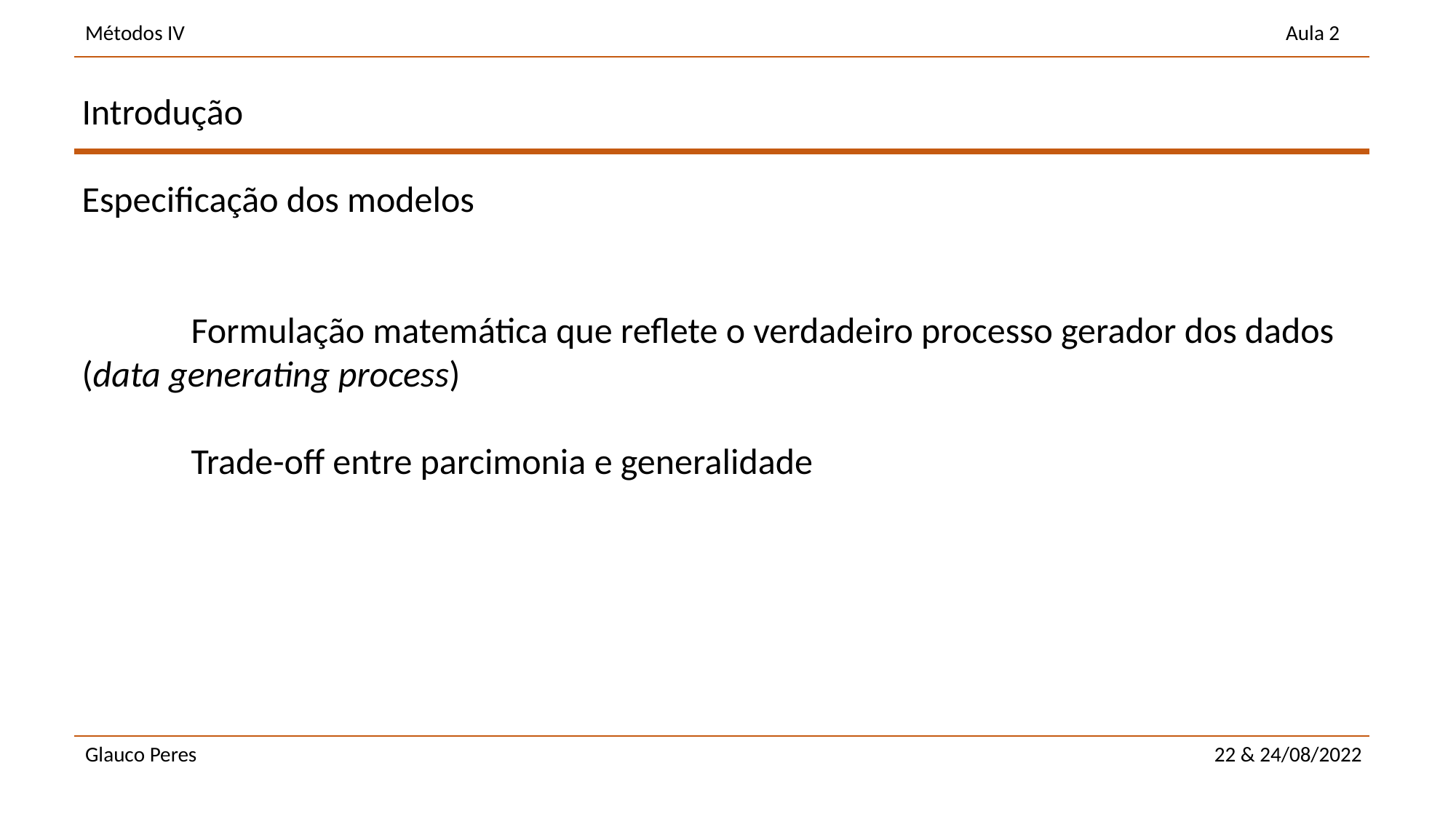

Introdução

Especificação dos modelos

	Formulação matemática que reflete o verdadeiro processo gerador dos dados (data generating process)

	Trade-off entre parcimonia e generalidade